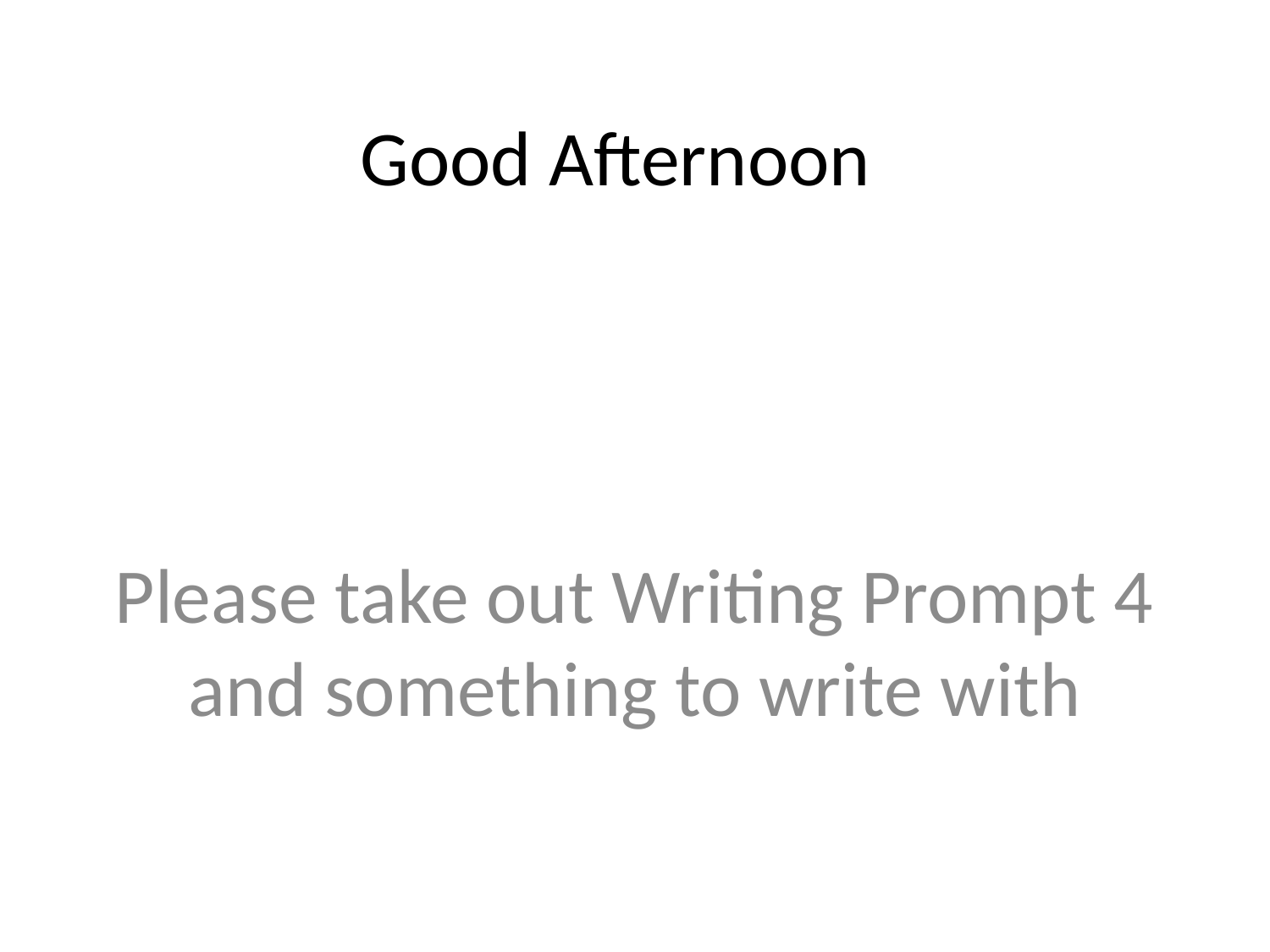

# Good Afternoon
Please take out Writing Prompt 4 and something to write with